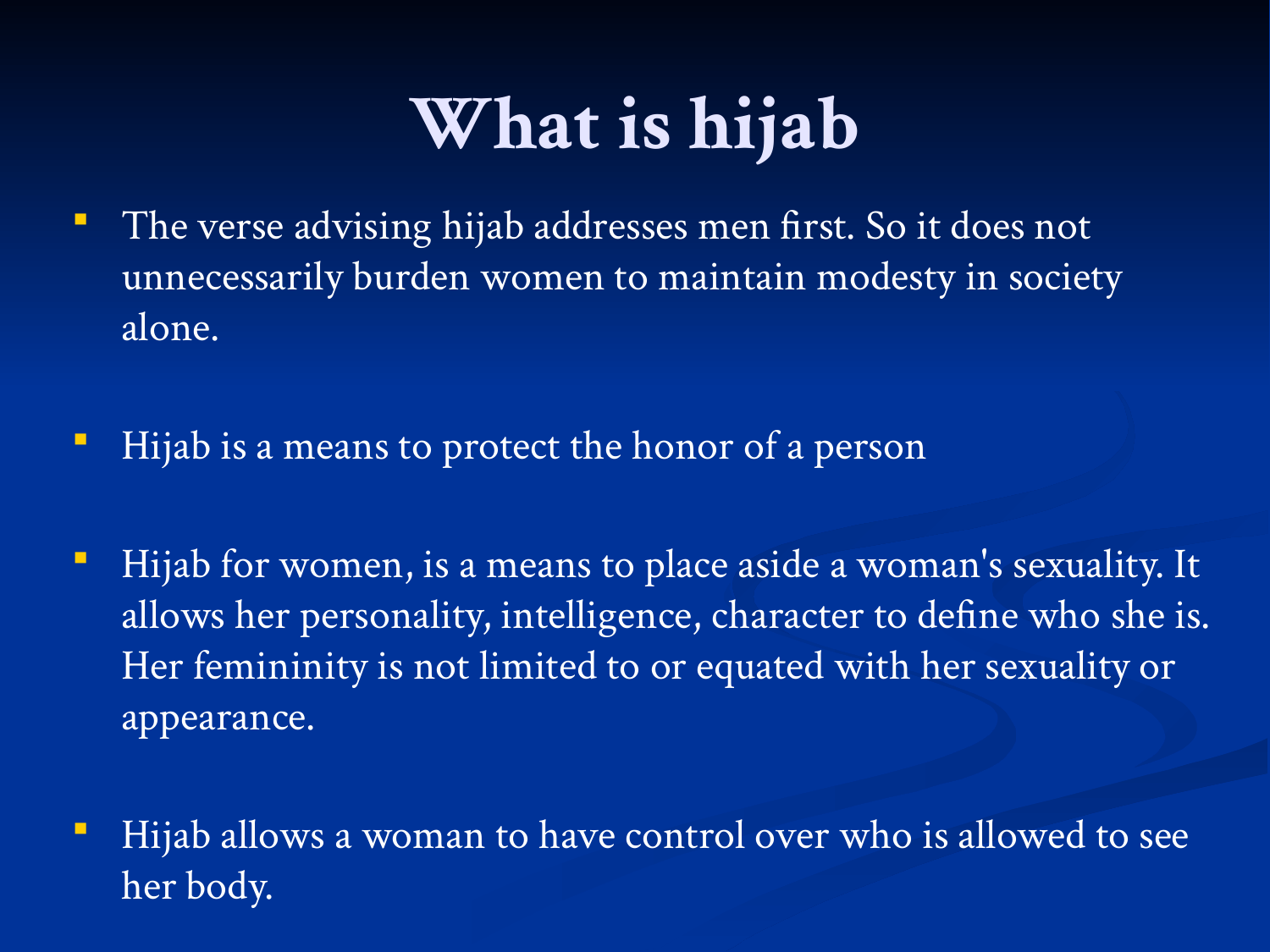

What is hijab
The verse advising hijab addresses men first. So it does not unnecessarily burden women to maintain modesty in society alone.

Hijab is a means to protect the honor of a person

Hijab for women, is a means to place aside a woman's sexuality. It allows her personality, intelligence, character to define who she is. Her femininity is not limited to or equated with her sexuality or appearance.

Hijab allows a woman to have control over who is allowed to see her body.